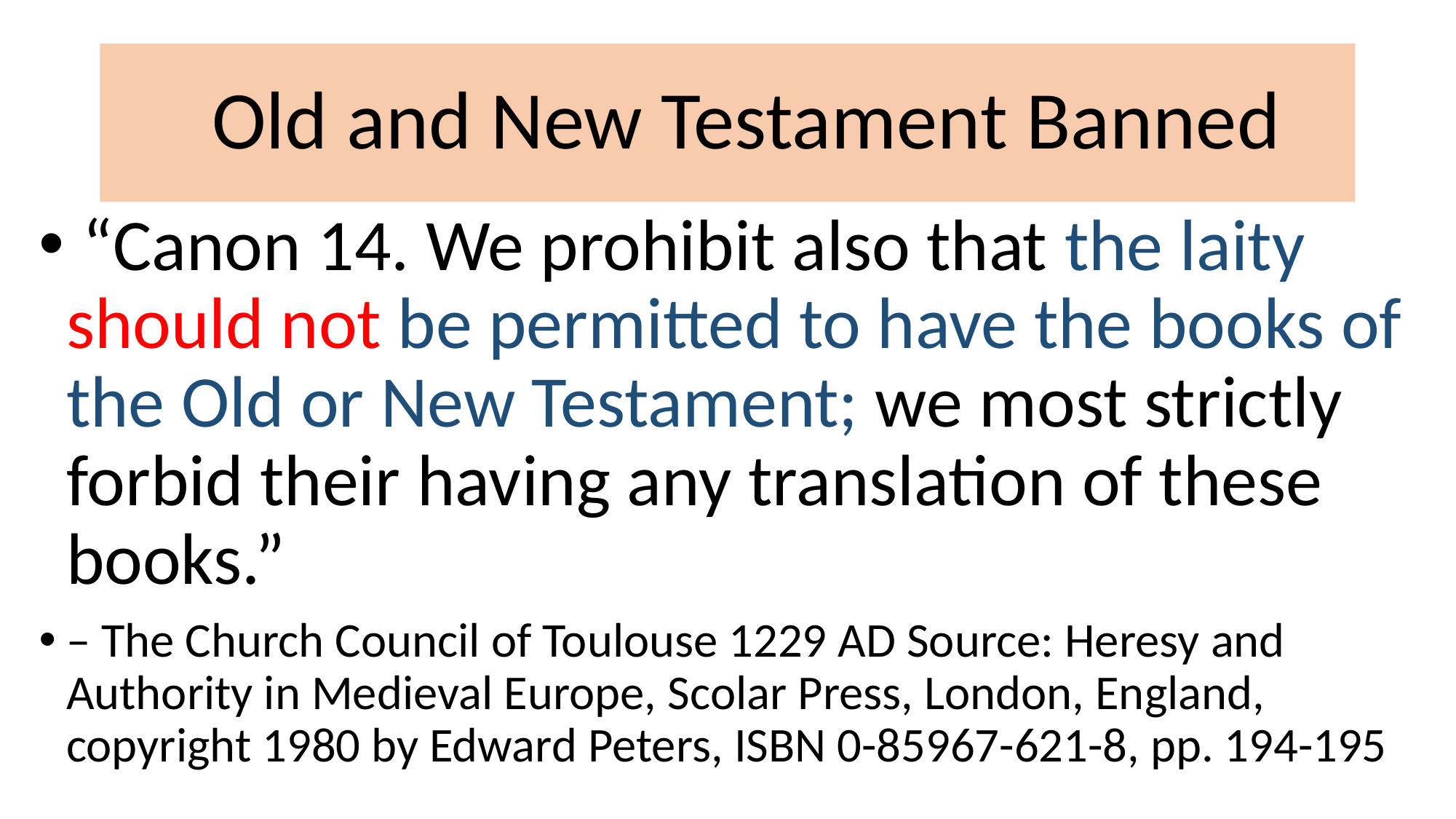

# Old and New Testament Banned
 “Canon 14. We prohibit also that the laity should not be permitted to have the books of the Old or New Testament; we most strictly forbid their having any translation of these books.”
– The Church Council of Toulouse 1229 AD Source: Heresy and Authority in Medieval Europe, Scolar Press, London, England, copyright 1980 by Edward Peters, ISBN 0-85967-621-8, pp. 194-195